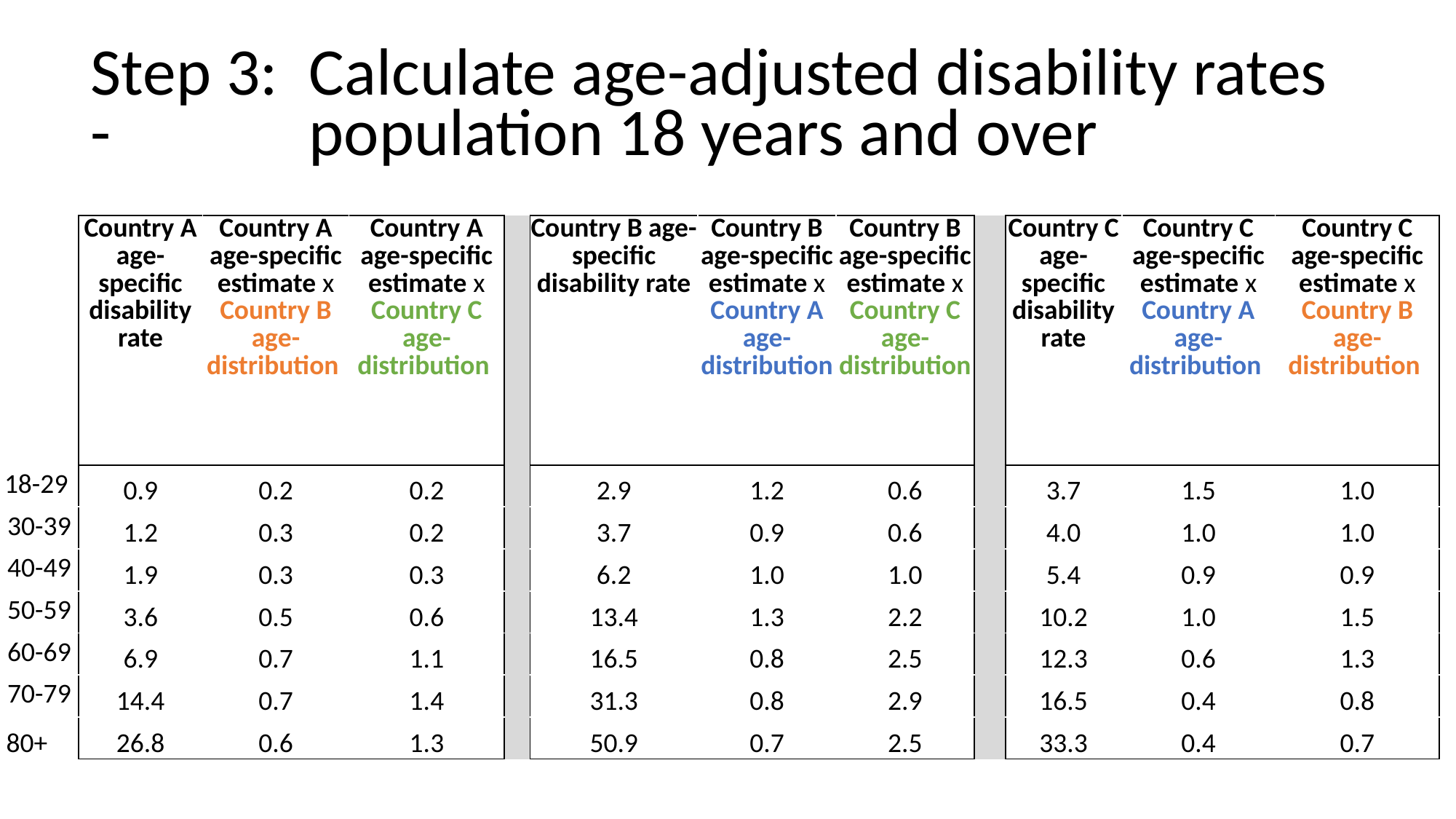

# Step 3:	Calculate age-adjusted disability rates -  		population 18 years and over
|  | Country A age-specific disability rate | Country A age-specific estimate x Country B age-distribution | Country A age-specific estimate x Country C age-distribution |  | Country B age-specific disability rate | Country B age-specific estimate x Country A age-distribution | Country B age-specific estimate x Country C age-distribution |  | Country C age-specific disability rate | Country C age-specific estimate x Country A age-distribution | Country C age-specific estimate x Country B age-distribution |
| --- | --- | --- | --- | --- | --- | --- | --- | --- | --- | --- | --- |
| 18-29 | 0.9 | 0.2 | 0.2 |  | 2.9 | 1.2 | 0.6 |  | 3.7 | 1.5 | 1.0 |
| 30-39 | 1.2 | 0.3 | 0.2 |  | 3.7 | 0.9 | 0.6 |  | 4.0 | 1.0 | 1.0 |
| 40-49 | 1.9 | 0.3 | 0.3 |  | 6.2 | 1.0 | 1.0 |  | 5.4 | 0.9 | 0.9 |
| 50-59 | 3.6 | 0.5 | 0.6 |  | 13.4 | 1.3 | 2.2 |  | 10.2 | 1.0 | 1.5 |
| 60-69 | 6.9 | 0.7 | 1.1 |  | 16.5 | 0.8 | 2.5 |  | 12.3 | 0.6 | 1.3 |
| 70-79 | 14.4 | 0.7 | 1.4 |  | 31.3 | 0.8 | 2.9 |  | 16.5 | 0.4 | 0.8 |
| 80+ | 26.8 | 0.6 | 1.3 |  | 50.9 | 0.7 | 2.5 |  | 33.3 | 0.4 | 0.7 |